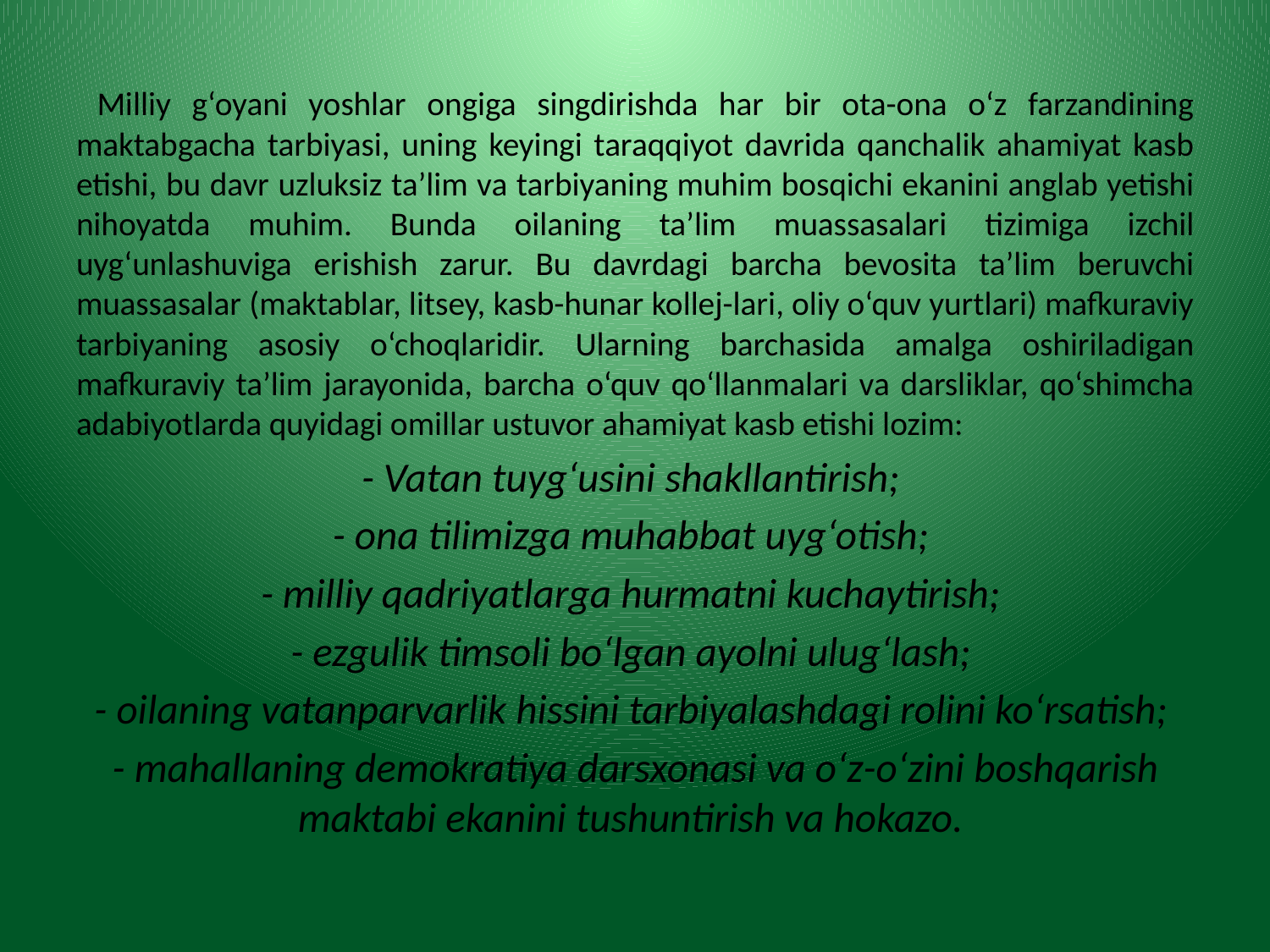

Milliy g‘oyani yoshlar ongiga singdirishda har bir ota-ona o‘z farzandining maktabgacha tarbiyasi, uning keyingi taraqqiyot davrida qanchalik ahamiyat kasb etishi, bu davr uzluksiz ta’lim va tarbiyaning muhim bosqichi ekanini anglab yetishi nihoyatda muhim. Bunda oilaning ta’lim muassasalari tizimiga izchil uyg‘unlashuviga erishish zarur. Bu davrdagi barcha bevosita ta’lim beruvchi muassasalar (maktablar, litsey, kasb-hunar kollej-lari, oliy o‘quv yurtlari) mafkuraviy tarbiyaning asosiy o‘choqlaridir. Ularning barchasida amalga oshiriladigan mafkuraviy ta’lim jarayonida, barcha o‘quv qo‘llanmalari va darsliklar, qo‘shimcha adabiyotlarda quyidagi omillar ustuvor ahamiyat kasb etishi lozim:
- Vatan tuyg‘usini shakllantirish;
- ona tilimizga muhabbat uyg‘otish;
- milliy qadriyatlarga hurmatni kuchaytirish;
- ezgulik timsoli bo‘lgan ayolni ulug‘lash;
- oilaning vatanparvarlik hissini tarbiyalashdagi rolini ko‘rsatish;
- mahallaning demokratiya darsxonasi va o‘z-o‘zini boshqarish maktabi ekanini tushuntirish va hokazo.